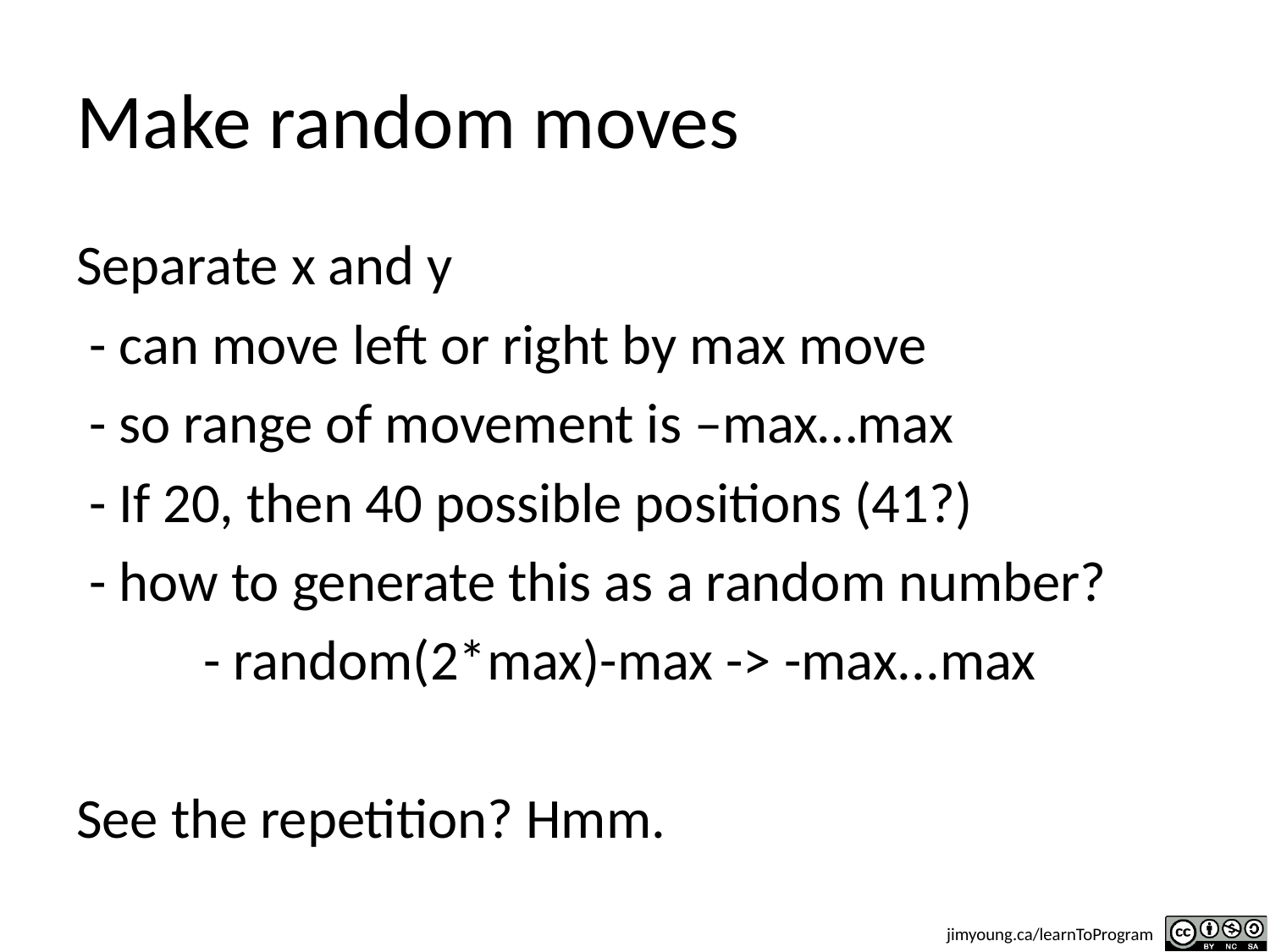

# Make random moves
Separate x and y
 - can move left or right by max move
 - so range of movement is –max…max
 - If 20, then 40 possible positions (41?)
 - how to generate this as a random number?
	- random(2*max)-max -> -max...max

See the repetition? Hmm.